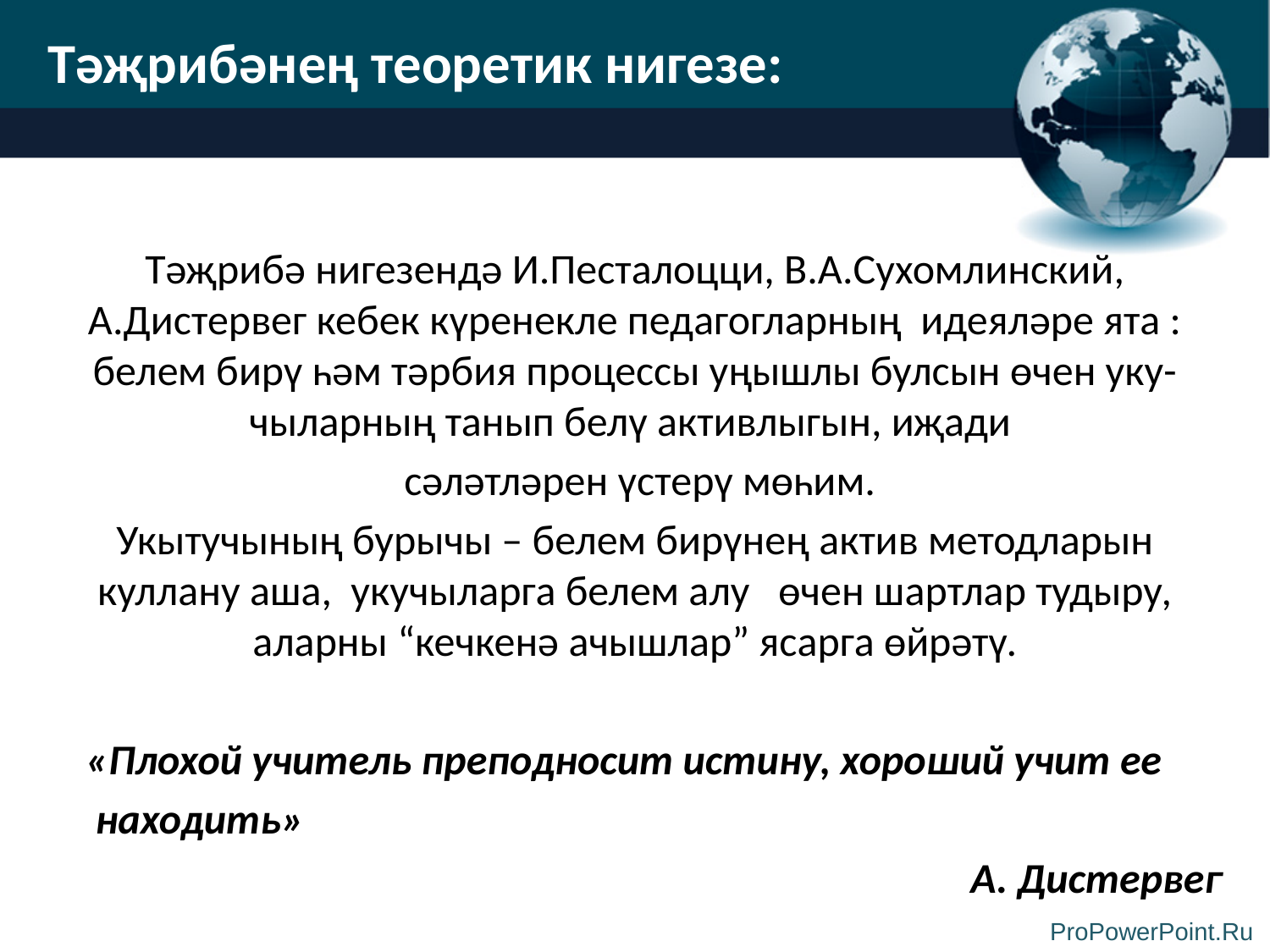

# Тәҗрибәнең теоретик нигезе:

Тәҗрибә нигезендә И.Песталоцци, В.А.Сухомлинский, А.Дистервег кебек күренекле педагогларның  идеяләре ята : белем бирү һәм тәрбия процессы уңышлы булсын өчен уку-чыларның танып белү активлыгын, иҗади
 сәләтләрен үстерү мөһим.
Укытучының бурычы – белем бирүнең актив методларын куллану аша,  укучыларга белем алу   өчен шартлар тудыру, аларны “кечкенә ачышлар” ясарга өйрәтү.

    «Плохой учитель преподносит истину, хороший учит ее
     находить»
А. Дистервег